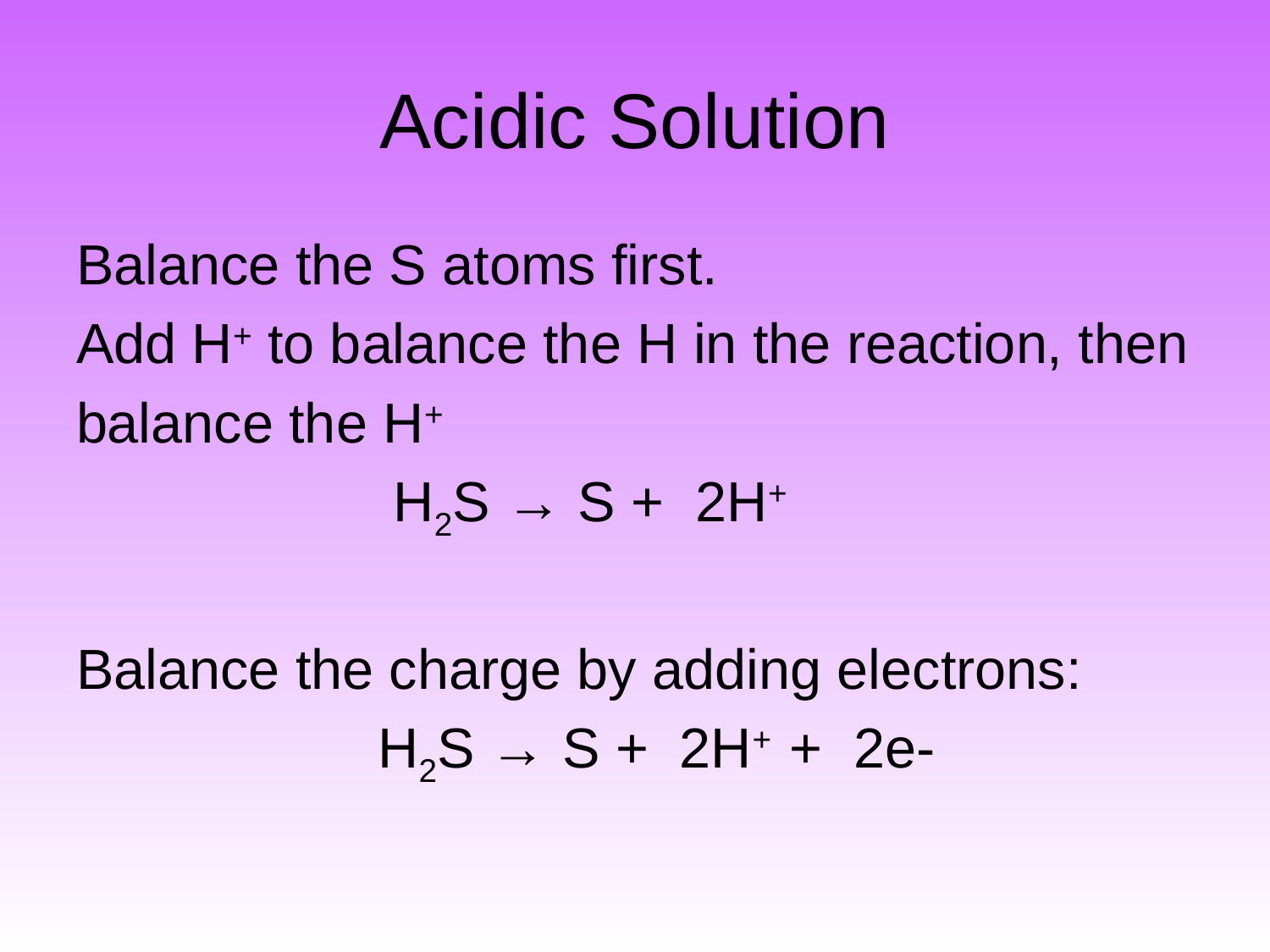

# Acidic Solution
Balance the S atoms first.
Add H+ to balance the H in the reaction, then
balance the H+
			 H2S → S +  2H+

Balance the charge by adding electrons:
			H2S → S +  2H+  +  2e-